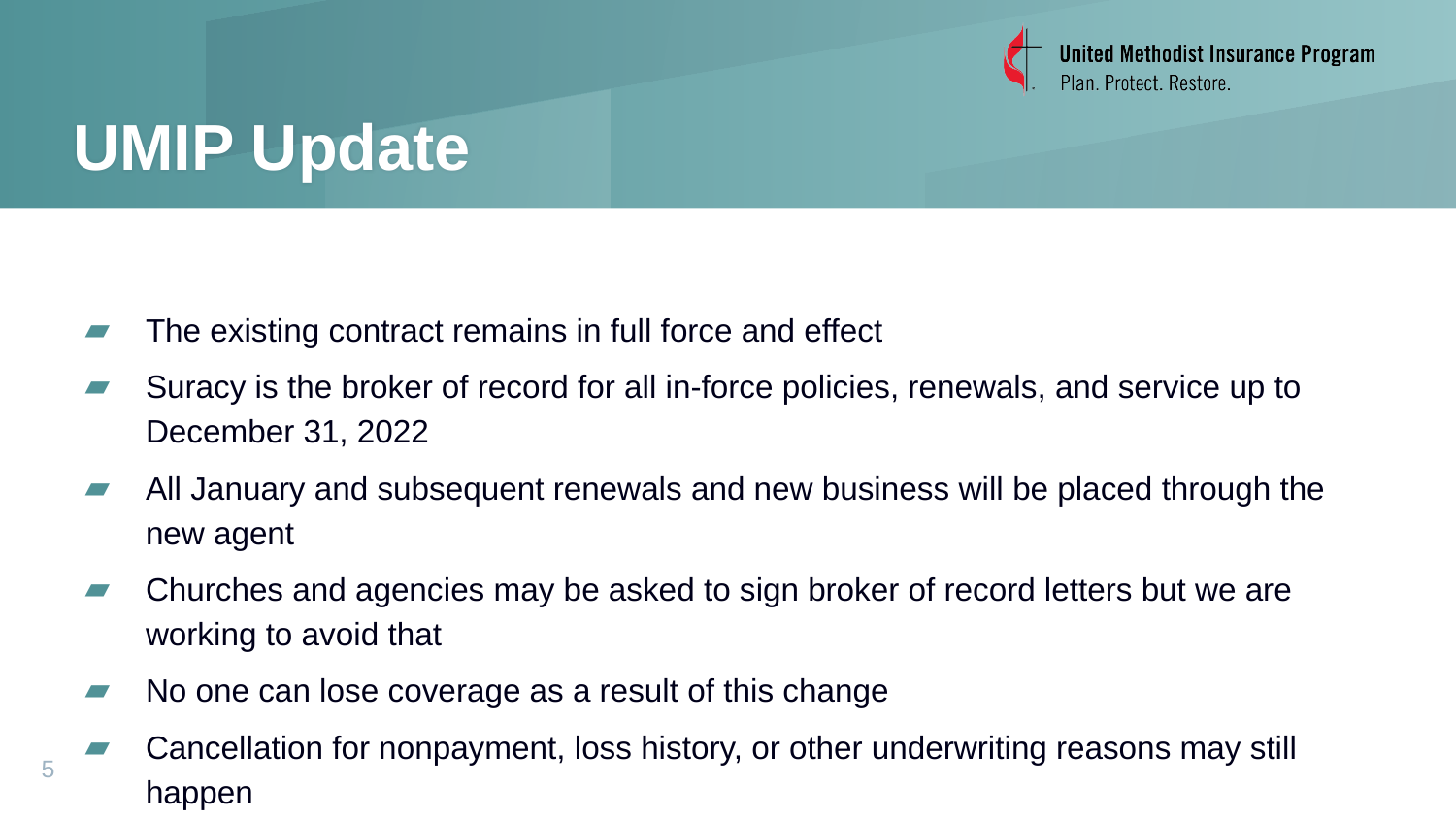

# UMIP Update
The existing contract remains in full force and effect
Suracy is the broker of record for all in-force policies, renewals, and service up to December 31, 2022
All January and subsequent renewals and new business will be placed through the new agent
Churches and agencies may be asked to sign broker of record letters but we are working to avoid that
No one can lose coverage as a result of this change
Cancellation for nonpayment, loss history, or other underwriting reasons may still happen
5